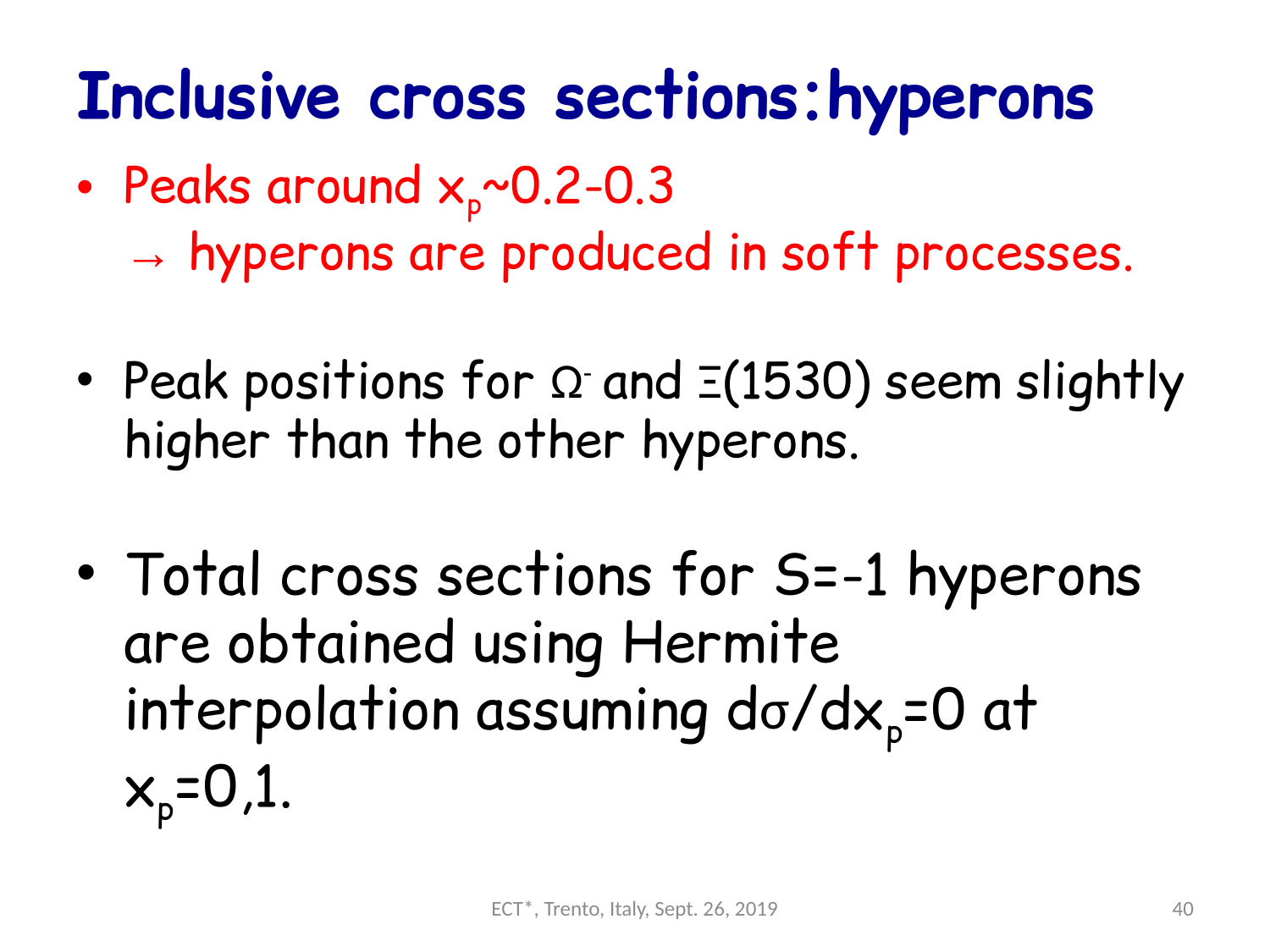

# Inclusive cross sections:hyperons
Peaks around xp~0.2-0.3
→ hyperons are produced in soft processes.
Peak positions for Ω- and Ξ(1530) seem slightly higher than the other hyperons.
Total cross sections for S=-1 hyperons are obtained using Hermite interpolation assuming dσ/dxp=0 at xp=0,1.

ECT*, Trento, Italy, Sept. 26, 2019
40